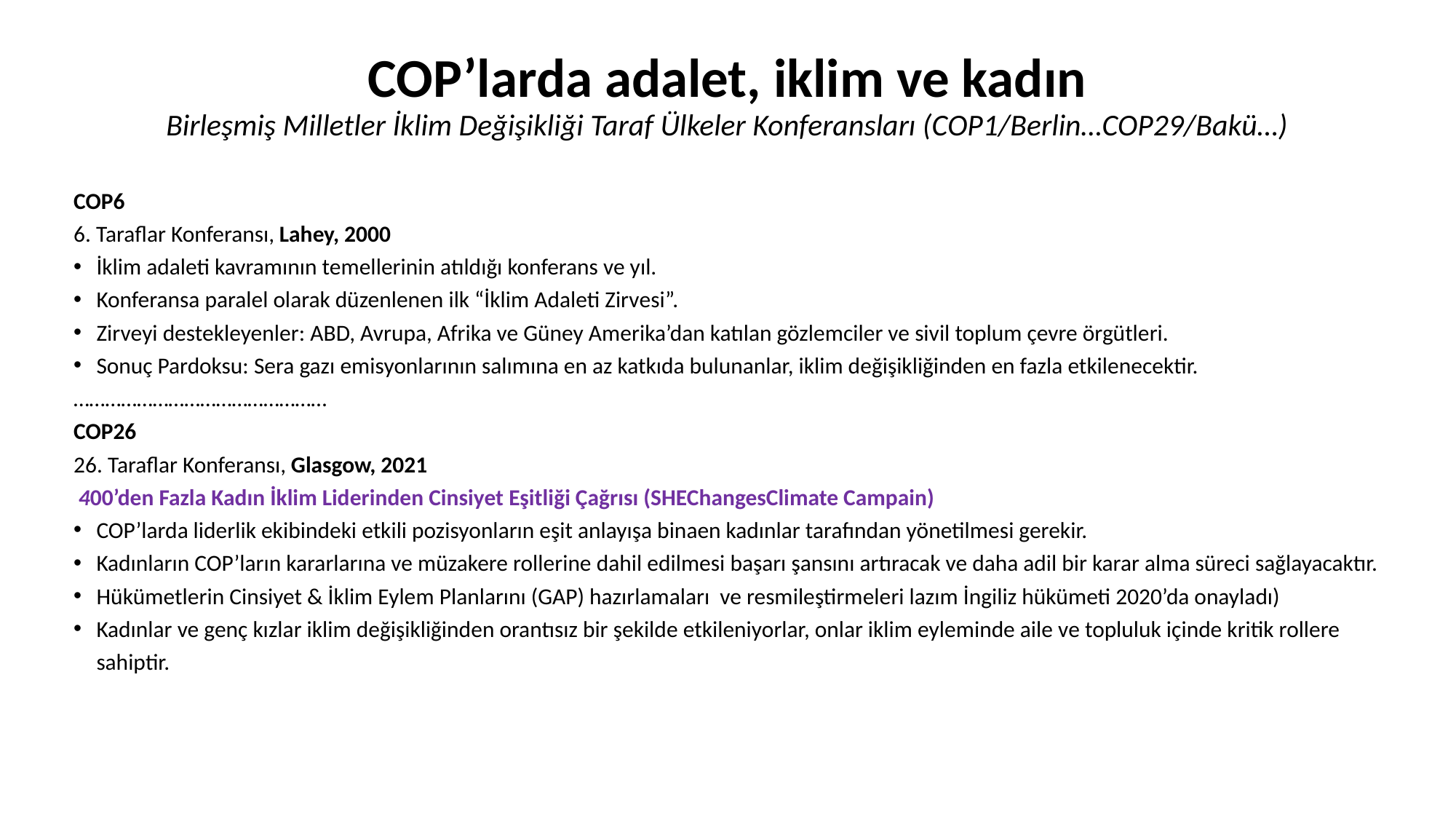

# COP’larda adalet, iklim ve kadın Birleşmiş Milletler İklim Değişikliği Taraf Ülkeler Konferansları (COP1/Berlin…COP29/Bakü…)
COP6
6. Taraflar Konferansı, Lahey, 2000
İklim adaleti kavramının temellerinin atıldığı konferans ve yıl.
Konferansa paralel olarak düzenlenen ilk “İklim Adaleti Zirvesi”.
Zirveyi destekleyenler: ABD, Avrupa, Afrika ve Güney Amerika’dan katılan gözlemciler ve sivil toplum çevre örgütleri.
Sonuç Pardoksu: Sera gazı emisyonlarının salımına en az katkıda bulunanlar, iklim değişikliğinden en fazla etkilenecektir.
…………………………………………
COP26
26. Taraflar Konferansı, Glasgow, 2021
 400’den Fazla Kadın İklim Liderinden Cinsiyet Eşitliği Çağrısı (SHEChangesClimate Campain)
COP’larda liderlik ekibindeki etkili pozisyonların eşit anlayışa binaen kadınlar tarafından yönetilmesi gerekir.
Kadınların COP’ların kararlarına ve müzakere rollerine dahil edilmesi başarı şansını artıracak ve daha adil bir karar alma süreci sağlayacaktır.
Hükümetlerin Cinsiyet & İklim Eylem Planlarını (GAP) hazırlamaları  ve resmileştirmeleri lazım İngiliz hükümeti 2020’da onayladı)
Kadınlar ve genç kızlar iklim değişikliğinden orantısız bir şekilde etkileniyorlar, onlar iklim eyleminde aile ve topluluk içinde kritik rollere sahiptir.